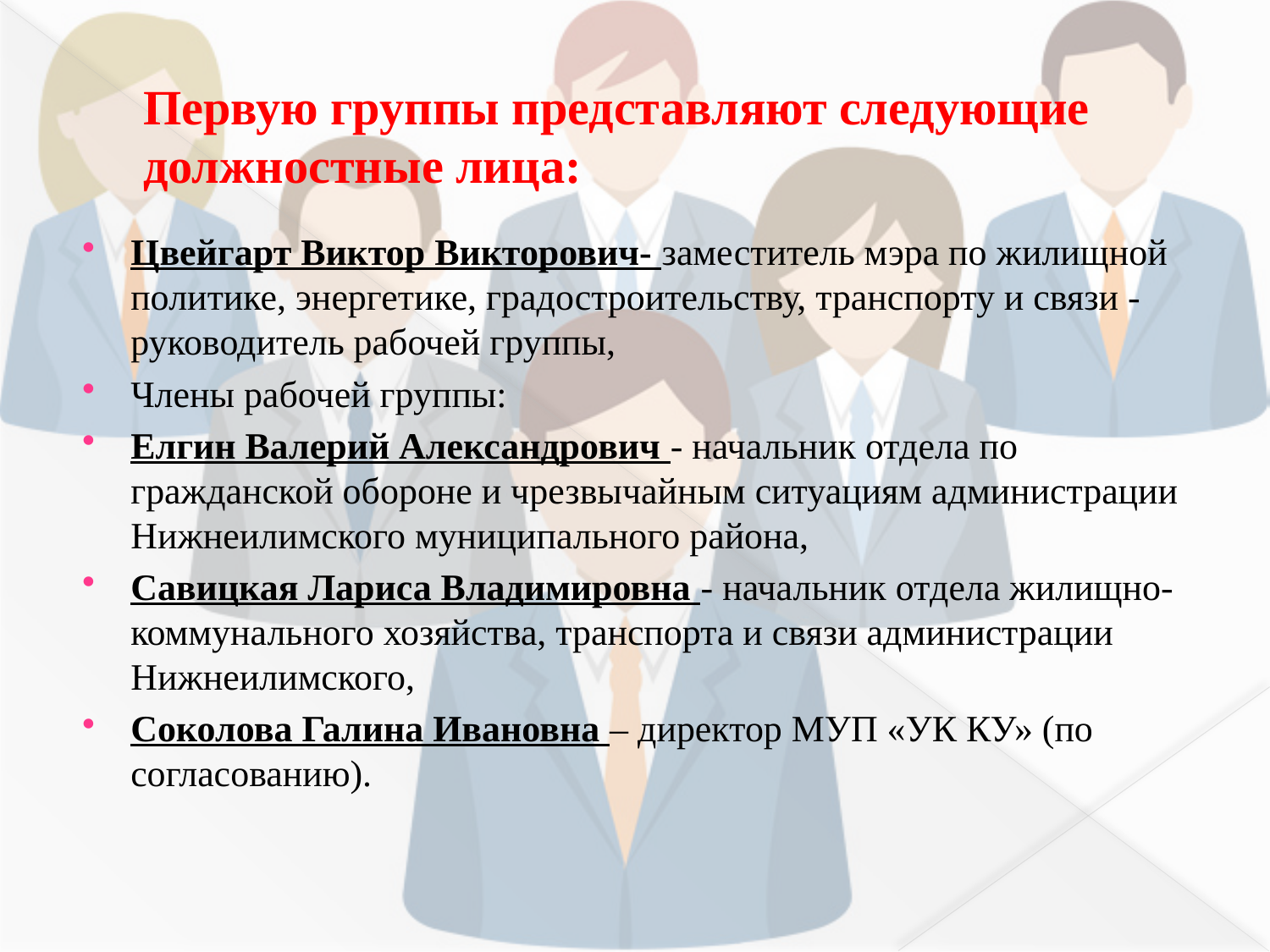

# Первую группы представляют следующие должностные лица:
Цвейгарт Виктор Викторович- заместитель мэра по жилищной политике, энергетике, градостроительству, транспорту и связи - руководитель рабочей группы,
Члены рабочей группы:
Елгин Валерий Александрович - начальник отдела по гражданской обороне и чрезвычайным ситуациям администрации Нижнеилимского муниципального района,
Савицкая Лариса Владимировна - начальник отдела жилищно-коммунального хозяйства, транспорта и связи администрации Нижнеилимского,
Соколова Галина Ивановна – директор МУП «УК КУ» (по согласованию).